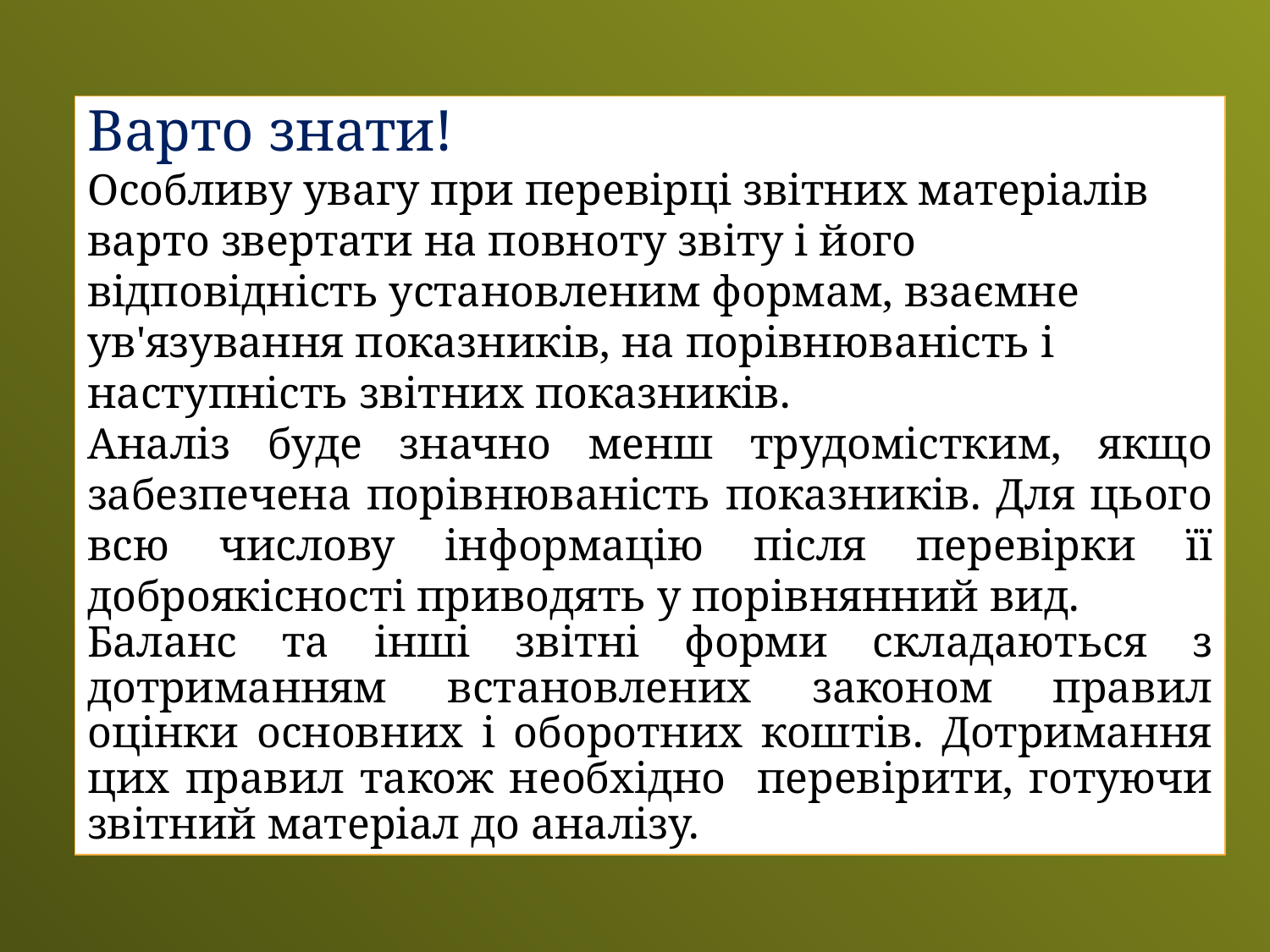

Варто знати!
Особливу увагу при перевірці звітних матеріалів  варто звертати на повноту звіту і його відповідність установленим формам, взаємне ув'язування показників, на порівнюваність і наступність звітних показників.
Аналіз буде значно менш трудомістким, якщо забезпечена порівнюваність показників. Для цього всю числову інформацію після пере­вірки її доброякісності приводять у порівнянний вид.
Баланс та інші звітні форми складаються з дотриманням встанов­ле­них законом правил оцінки основних і оборотних коштів. Дотримання цих правил також необхідно  перевірити, готуючи звітний матеріал до аналізу.